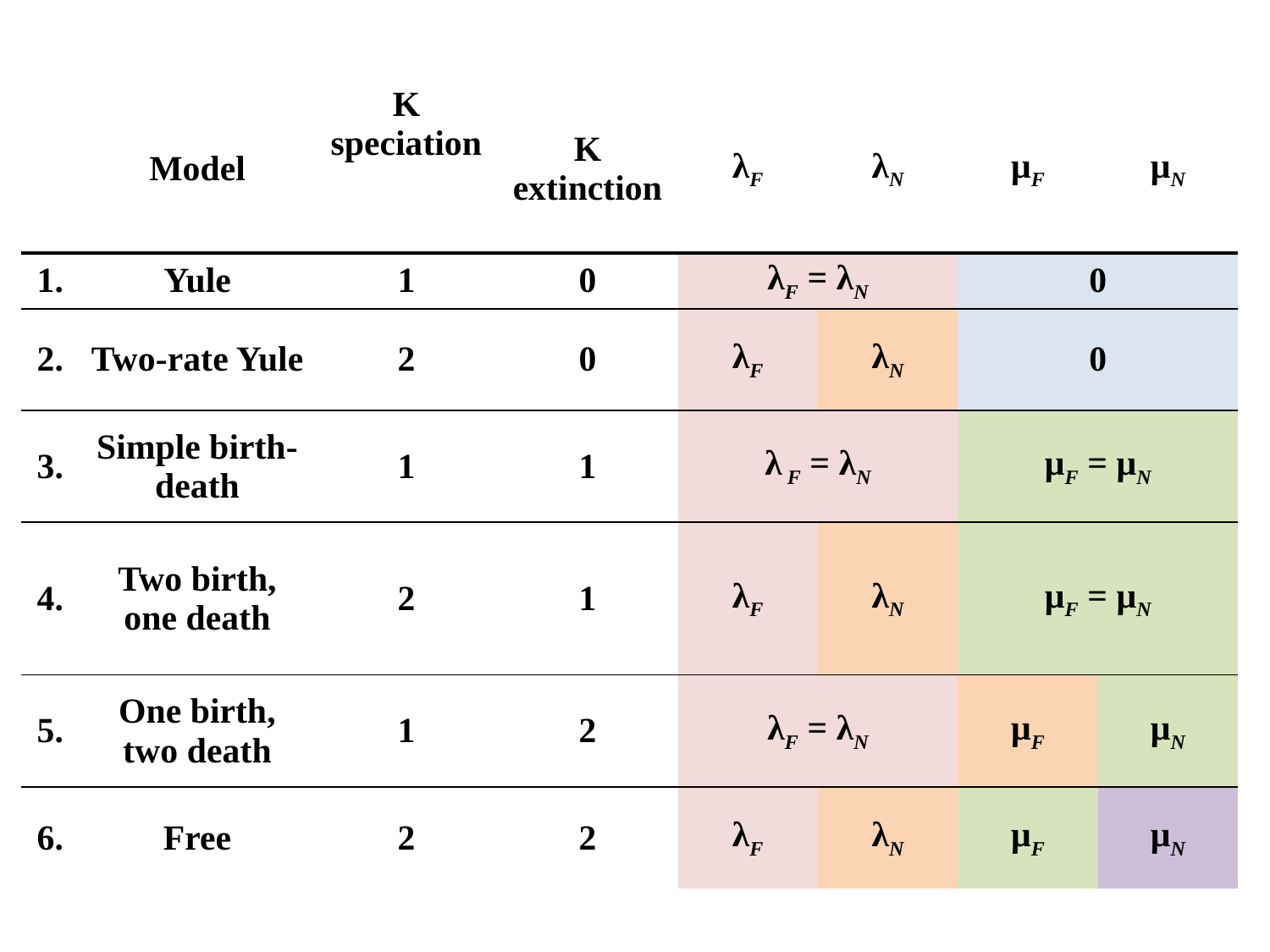

|  | Model | K speciation | K extinction | λF | λN | μF | μN |
| --- | --- | --- | --- | --- | --- | --- | --- |
| 1. | Yule | 1 | 0 | λF = λN |  | 0 |  |
| 2. | Two-rate Yule | 2 | 0 | λF | λN | 0 |  |
| 3. | Simple birth-death | 1 | 1 | λ F = λN |  | μF = μN |  |
| 4. | Two birth, one death | 2 | 1 | λF | λN | μF = μN |  |
| 5. | One birth, two death | 1 | 2 | λF = λN |  | μF | μN |
| 6. | Free | 2 | 2 | λF | λN | μF | μN |